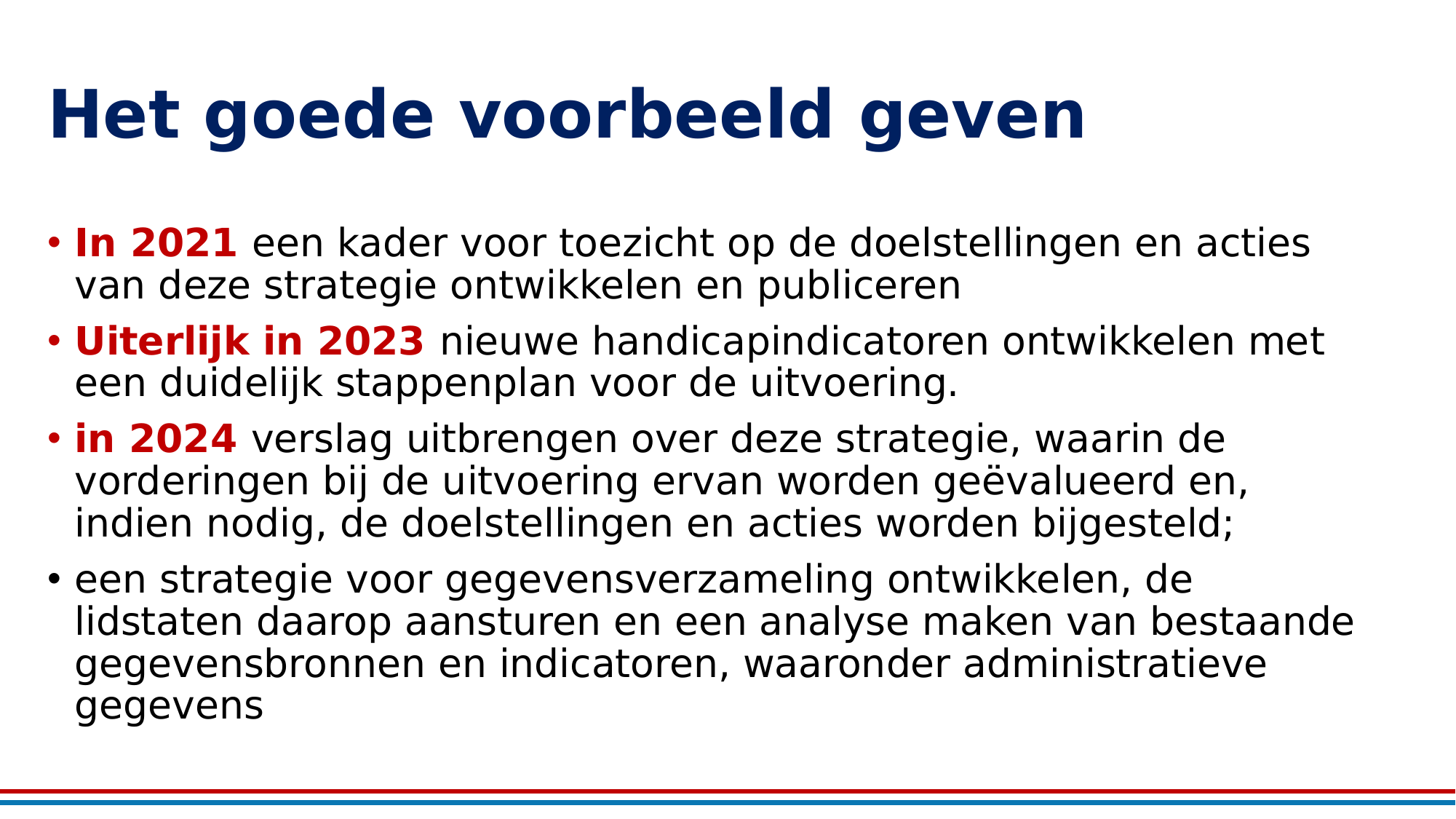

# Het goede voorbeeld geven
In 2021 een kader voor toezicht op de doelstellingen en acties van deze strategie ontwikkelen en publiceren
Uiterlijk in 2023 nieuwe handicapindicatoren ontwikkelen met een duidelijk stappenplan voor de uitvoering.
in 2024 verslag uitbrengen over deze strategie, waarin de vorderingen bij de uitvoering ervan worden geëvalueerd en, indien nodig, de doelstellingen en acties worden bijgesteld;
een strategie voor gegevensverzameling ontwikkelen, de lidstaten daarop aansturen en een analyse maken van bestaande gegevensbronnen en indicatoren, waaronder administratieve gegevens